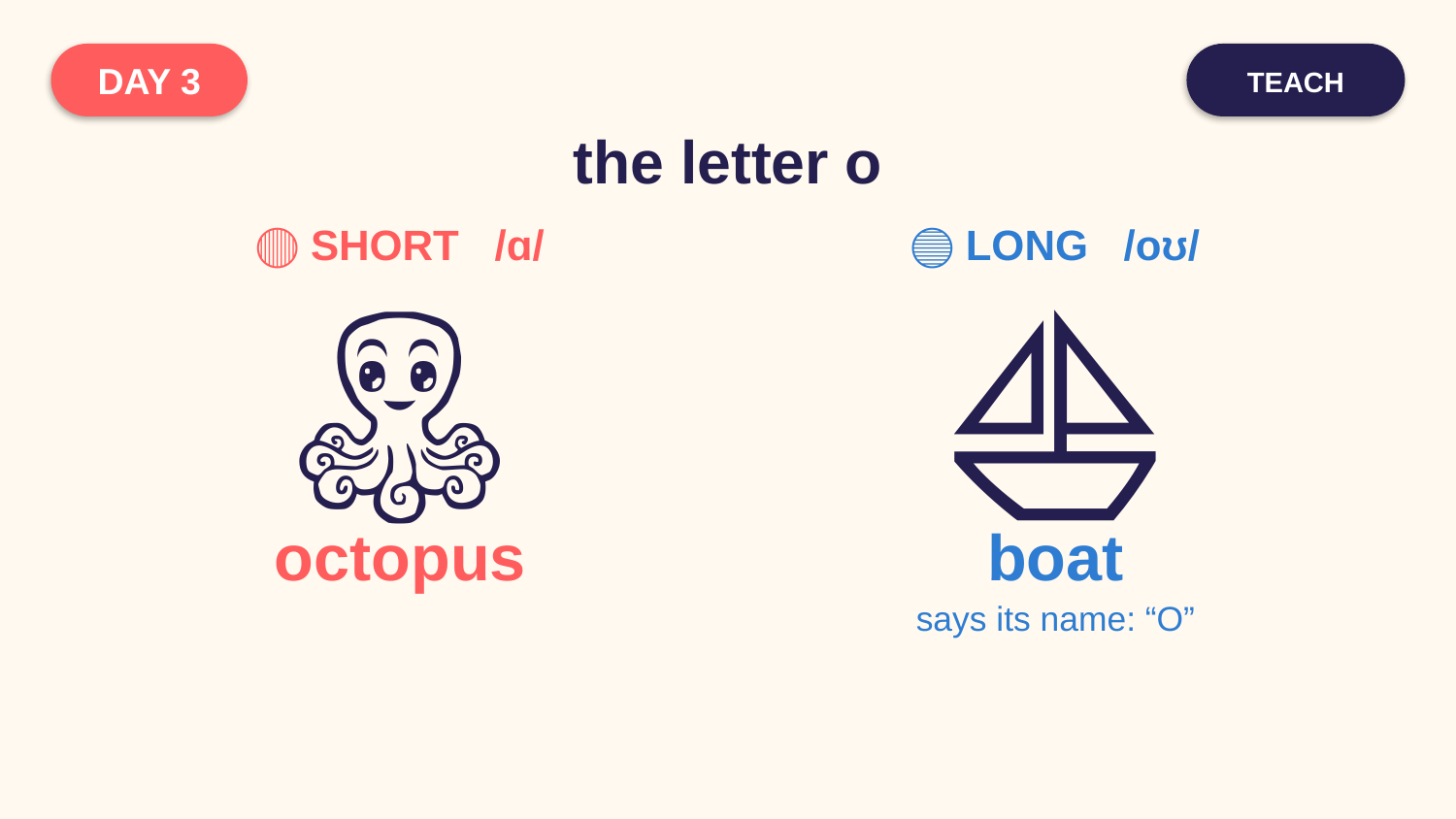

DAY 3
TEACH
the letter o
🔴 SHORT   /ɑ/
🔵 LONG   /oʊ/
🐙
⛵
octopus
boat
says its name: “O”